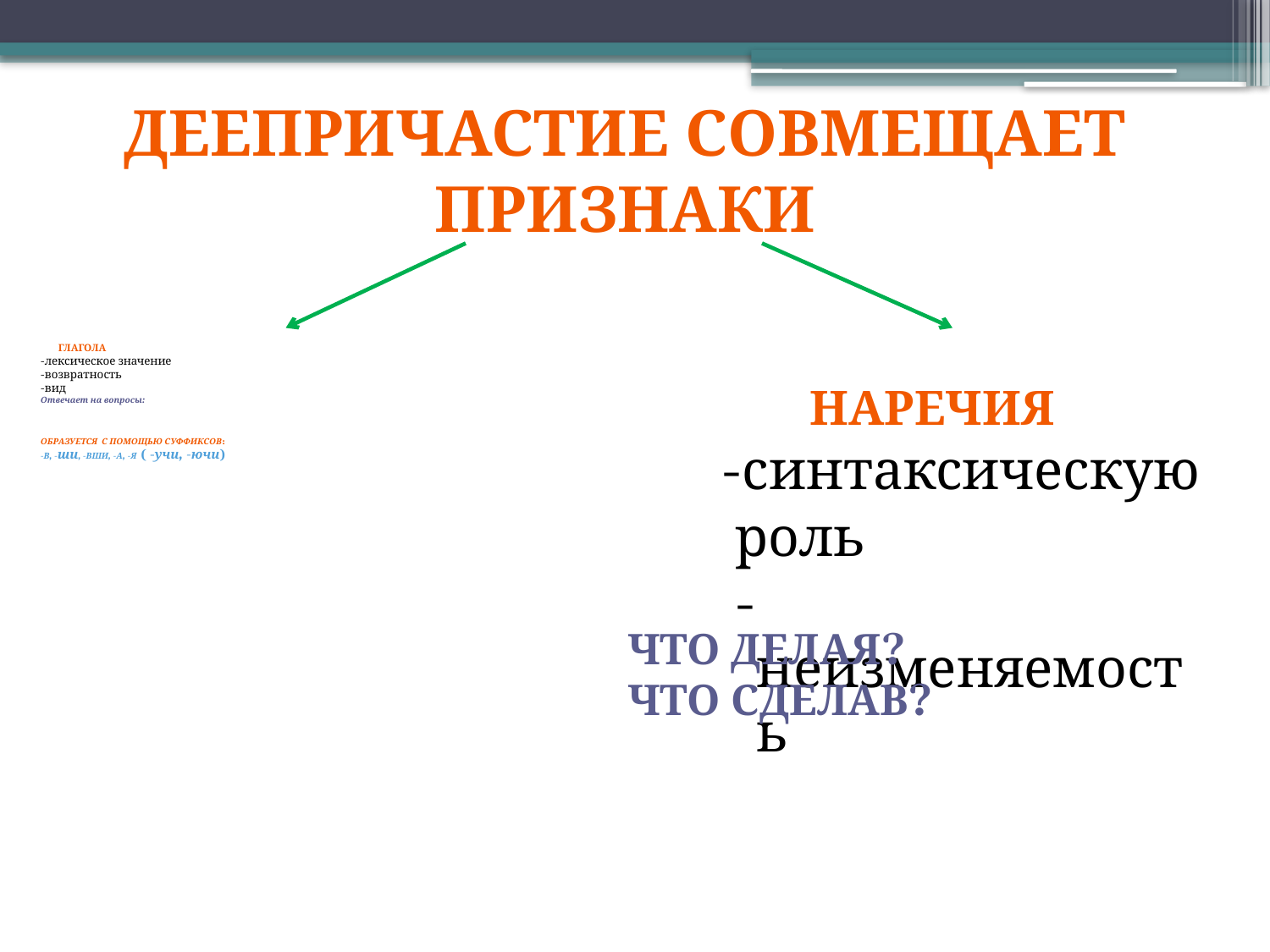

Деепричастие совмещает признаки

       глагола
-лексическое значение
-возвратность
-вид
Отвечает на вопросы:

Образуется  с помощью суффиксов:
-В, -ши, -ВШИ, -А, -Я  ( -учи, -ючи)

         наречия
-синтаксическую
 роль
 -неизменяемость
Что делая?
Что сделав?